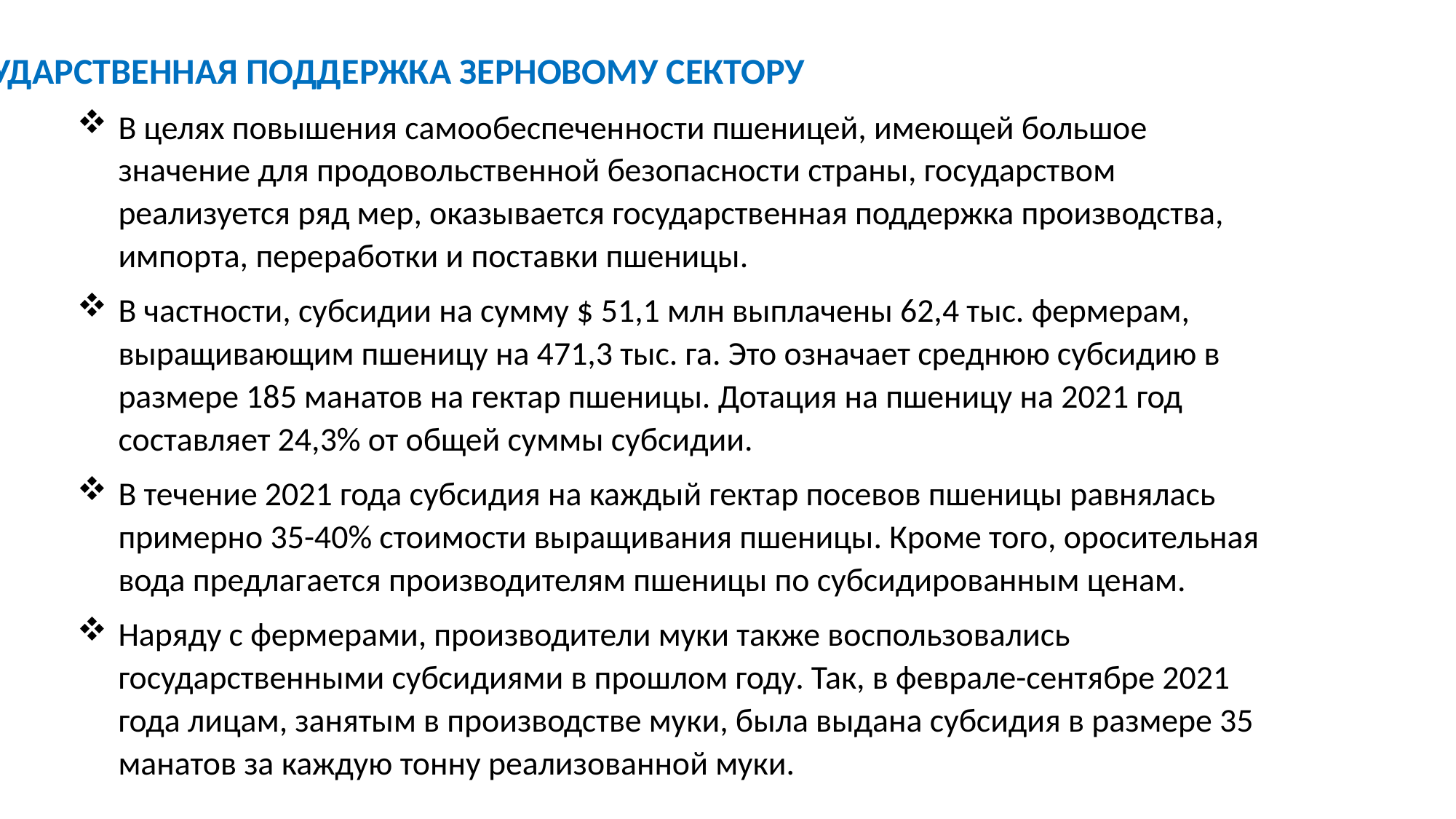

ГОСУДАРСТВЕННАЯ ПОДДЕРЖКА ЗЕРНОВОМУ СЕКТОРУ
В целях повышения самообеспеченности пшеницей, имеющей большое значение для продовольственной безопасности страны, государством реализуется ряд мер, оказывается государственная поддержка производства, импорта, переработки и поставки пшеницы.
В частности, субсидии на сумму $ 51,1 млн выплачены 62,4 тыс. фермерам, выращивающим пшеницу на 471,3 тыс. га. Это означает среднюю субсидию в размере 185 манатов на гектар пшеницы. Дотация на пшеницу на 2021 год составляет 24,3% от общей суммы субсидии.
В течение 2021 года субсидия на каждый гектар посевов пшеницы равнялась примерно 35-40% стоимости выращивания пшеницы. Кроме того, оросительная вода предлагается производителям пшеницы по субсидированным ценам.
Наряду с фермерами, производители муки также воспользовались государственными субсидиями в прошлом году. Так, в феврале-сентябре 2021 года лицам, занятым в производстве муки, была выдана субсидия в размере 35 манатов за каждую тонну реализованной муки.